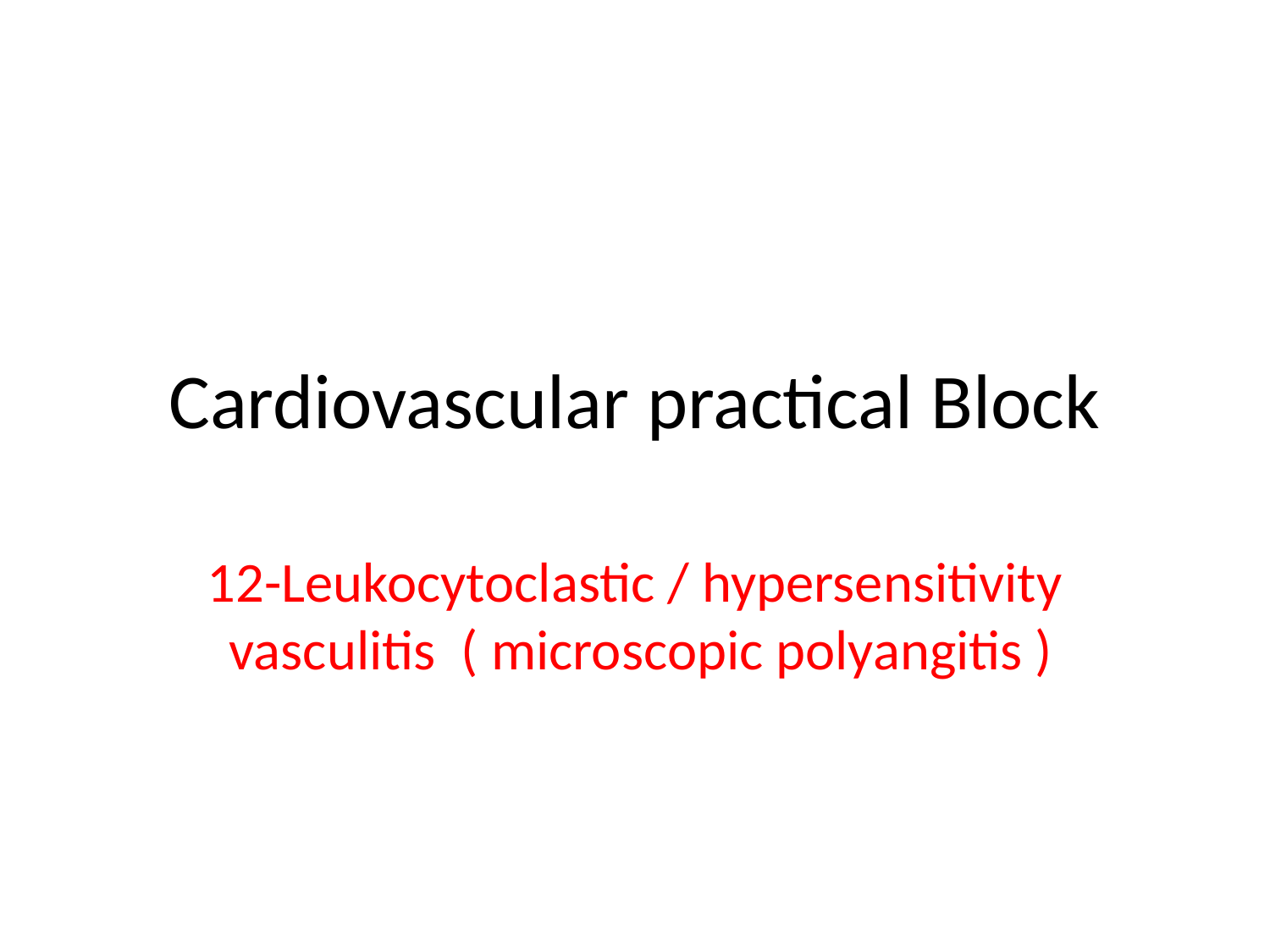

# Cardiovascular practical Block
12-Leukocytoclastic / hypersensitivity  vasculitis  ( microscopic polyangitis )